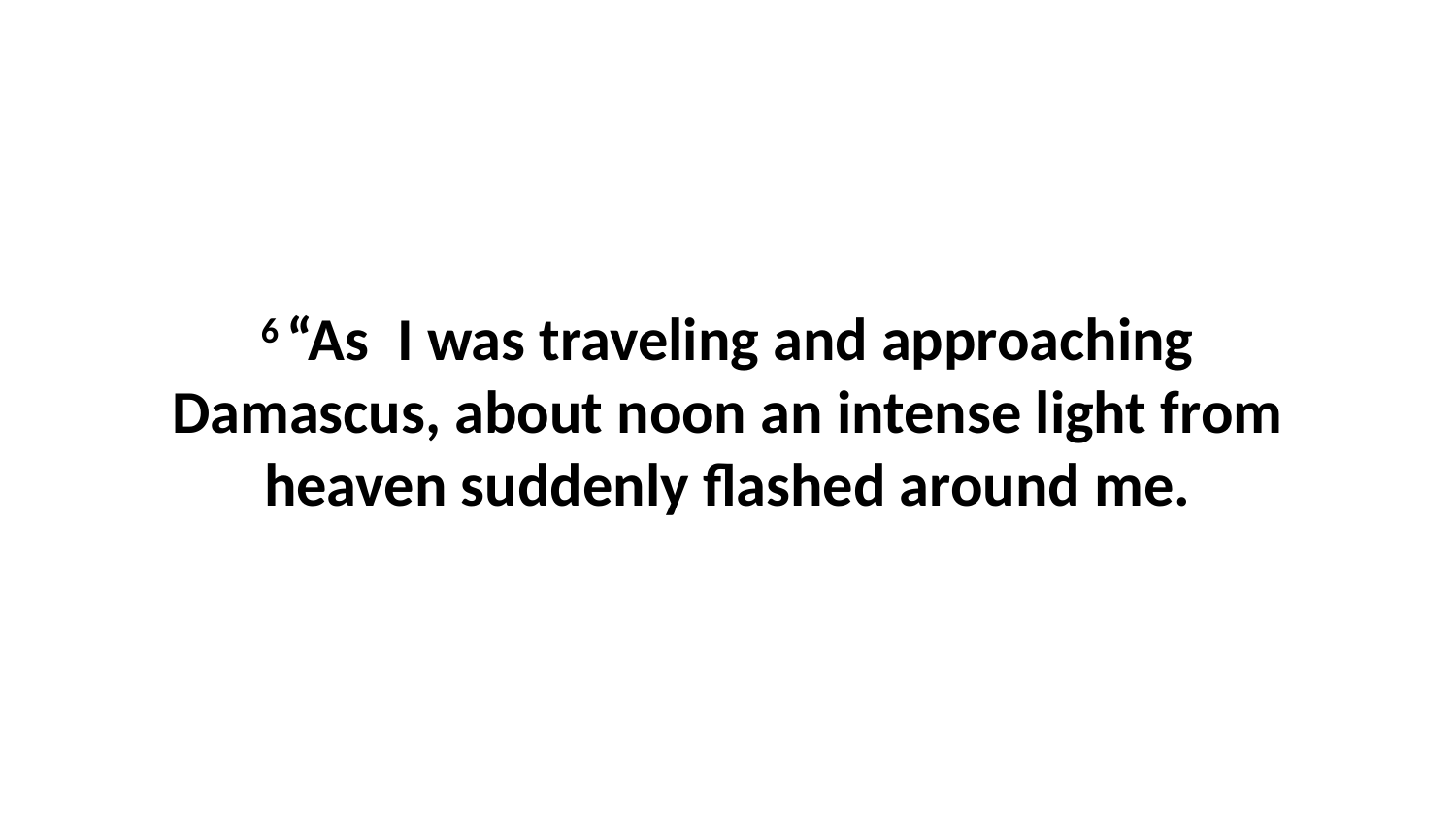

6 “As  I was traveling and approaching Damascus, about noon an intense light from heaven suddenly flashed around me.